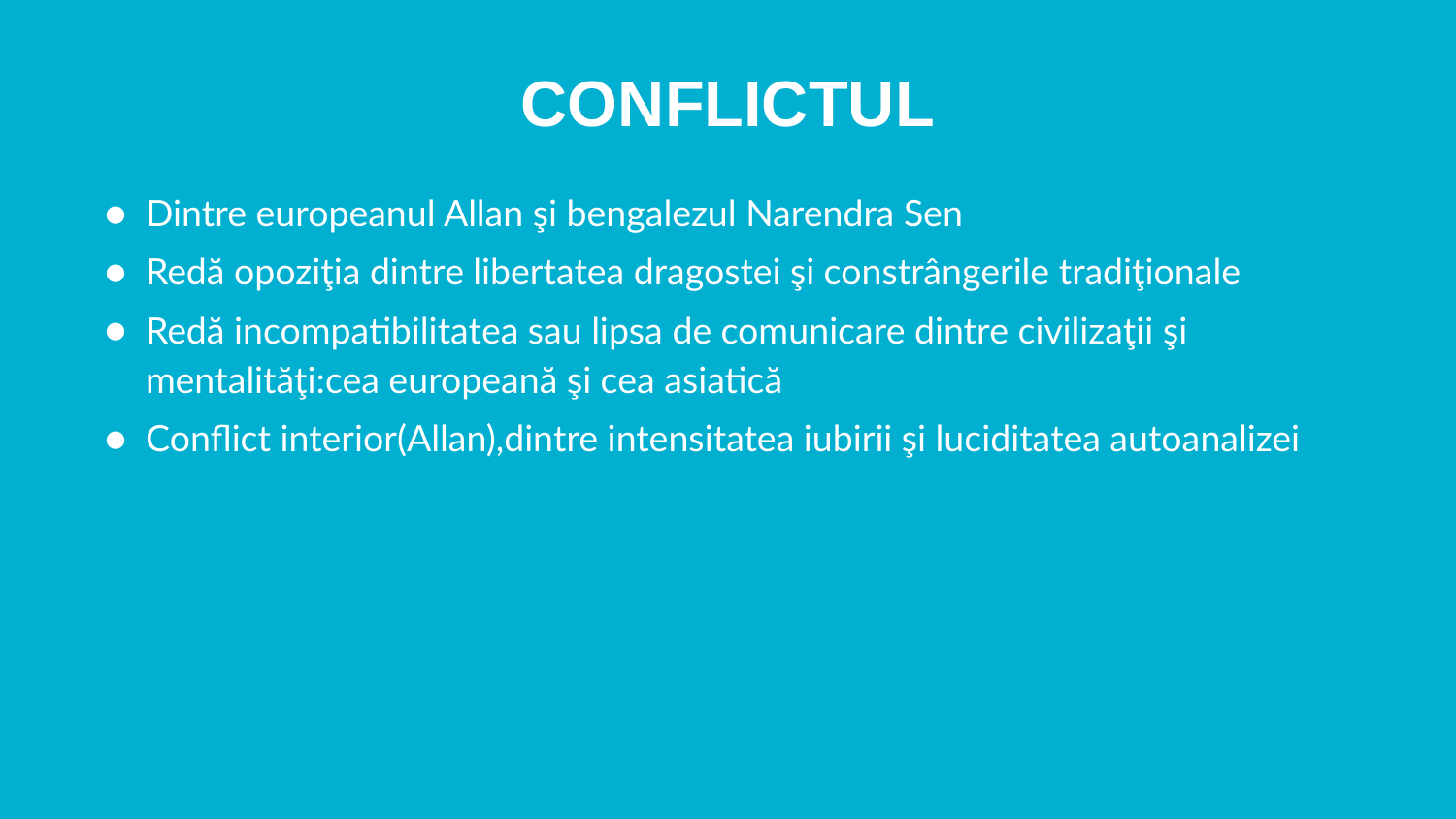

# CONFLICTUL
Dintre europeanul Allan şi bengalezul Narendra Sen
Redă opoziţia dintre libertatea dragostei şi constrângerile tradiţionale
Redă incompatibilitatea sau lipsa de comunicare dintre civilizaţii şi mentalităţi:cea europeană şi cea asiatică
Conflict interior(Allan),dintre intensitatea iubirii şi luciditatea autoanalizei